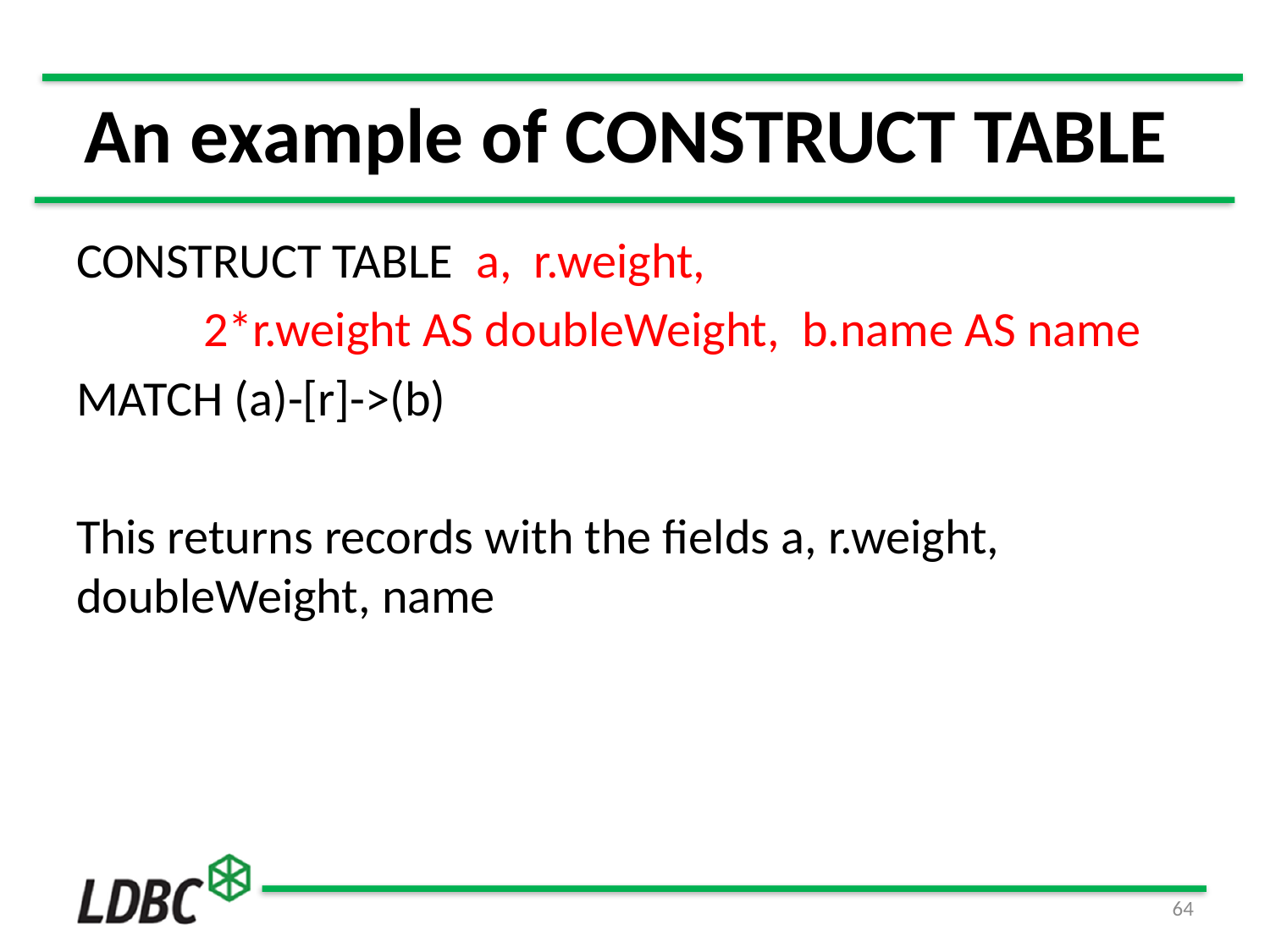

# An example of CONSTRUCT TABLE
CONSTRUCT TABLE  a,  r.weight,
	2*r.weight AS doubleWeight,  b.name AS name
MATCH (a)-[r]->(b)

This returns records with the fields a, r.weight, doubleWeight, name
64